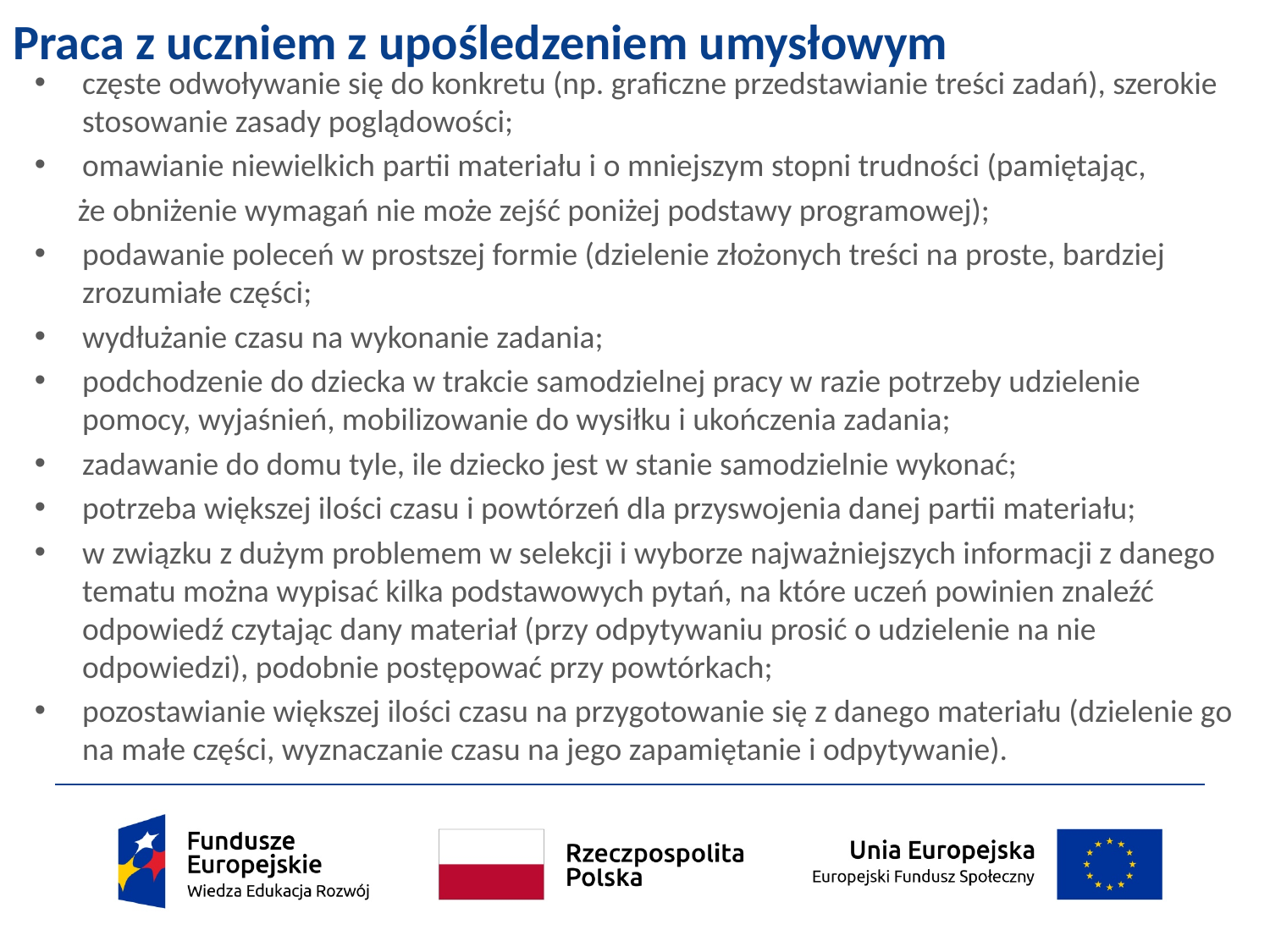

# Praca z uczniem z upośledzeniem umysłowym
częste odwoływanie się do konkretu (np. graficzne przedstawianie treści zadań), szerokie stosowanie zasady poglądowości;
omawianie niewielkich partii materiału i o mniejszym stopni trudności (pamiętając,
      że obniżenie wymagań nie może zejść poniżej podstawy programowej);
podawanie poleceń w prostszej formie (dzielenie złożonych treści na proste, bardziej zrozumiałe części;
wydłużanie czasu na wykonanie zadania;
podchodzenie do dziecka w trakcie samodzielnej pracy w razie potrzeby udzielenie pomocy, wyjaśnień, mobilizowanie do wysiłku i ukończenia zadania;
zadawanie do domu tyle, ile dziecko jest w stanie samodzielnie wykonać;
potrzeba większej ilości czasu i powtórzeń dla przyswojenia danej partii materiału;
w związku z dużym problemem w selekcji i wyborze najważniejszych informacji z danego tematu można wypisać kilka podstawowych pytań, na które uczeń powinien znaleźć odpowiedź czytając dany materiał (przy odpytywaniu prosić o udzielenie na nie odpowiedzi), podobnie postępować przy powtórkach;
pozostawianie większej ilości czasu na przygotowanie się z danego materiału (dzielenie go na małe części, wyznaczanie czasu na jego zapamiętanie i odpytywanie).